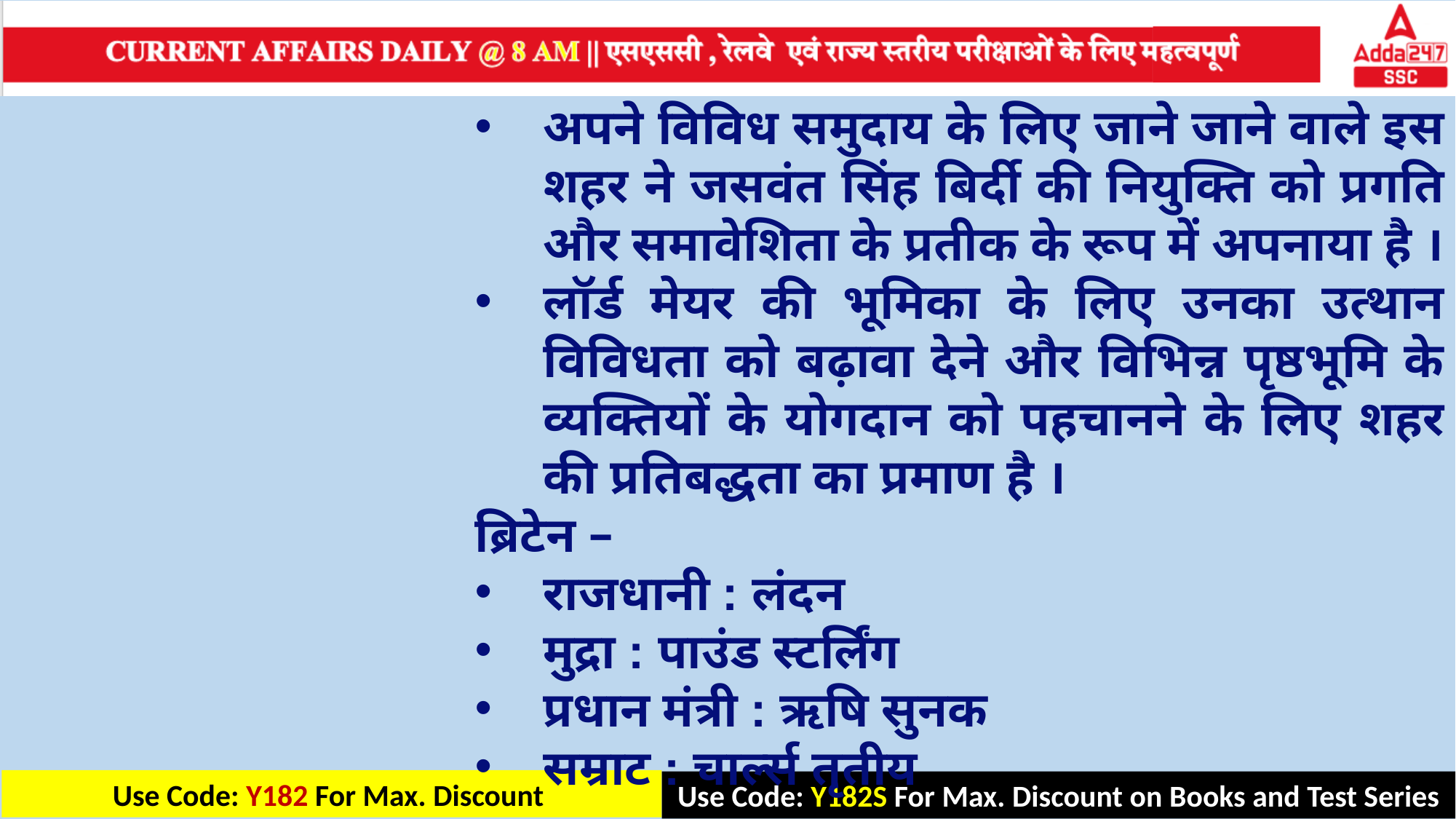

अपने विविध समुदाय के लिए जाने जाने वाले इस शहर ने जसवंत सिंह बिर्दी की नियुक्ति को प्रगति और समावेशिता के प्रतीक के रूप में अपनाया है ।
लॉर्ड मेयर की भूमिका के लिए उनका उत्थान विविधता को बढ़ावा देने और विभिन्न पृष्ठभूमि के व्यक्तियों के योगदान को पहचानने के लिए शहर की प्रतिबद्धता का प्रमाण है ।
ब्रिटेन –
राजधानी : लंदन
मुद्रा : पाउंड स्टर्लिंग
प्रधान मंत्री : ऋषि सुनक
सम्राट : चार्ल्स तृतीय